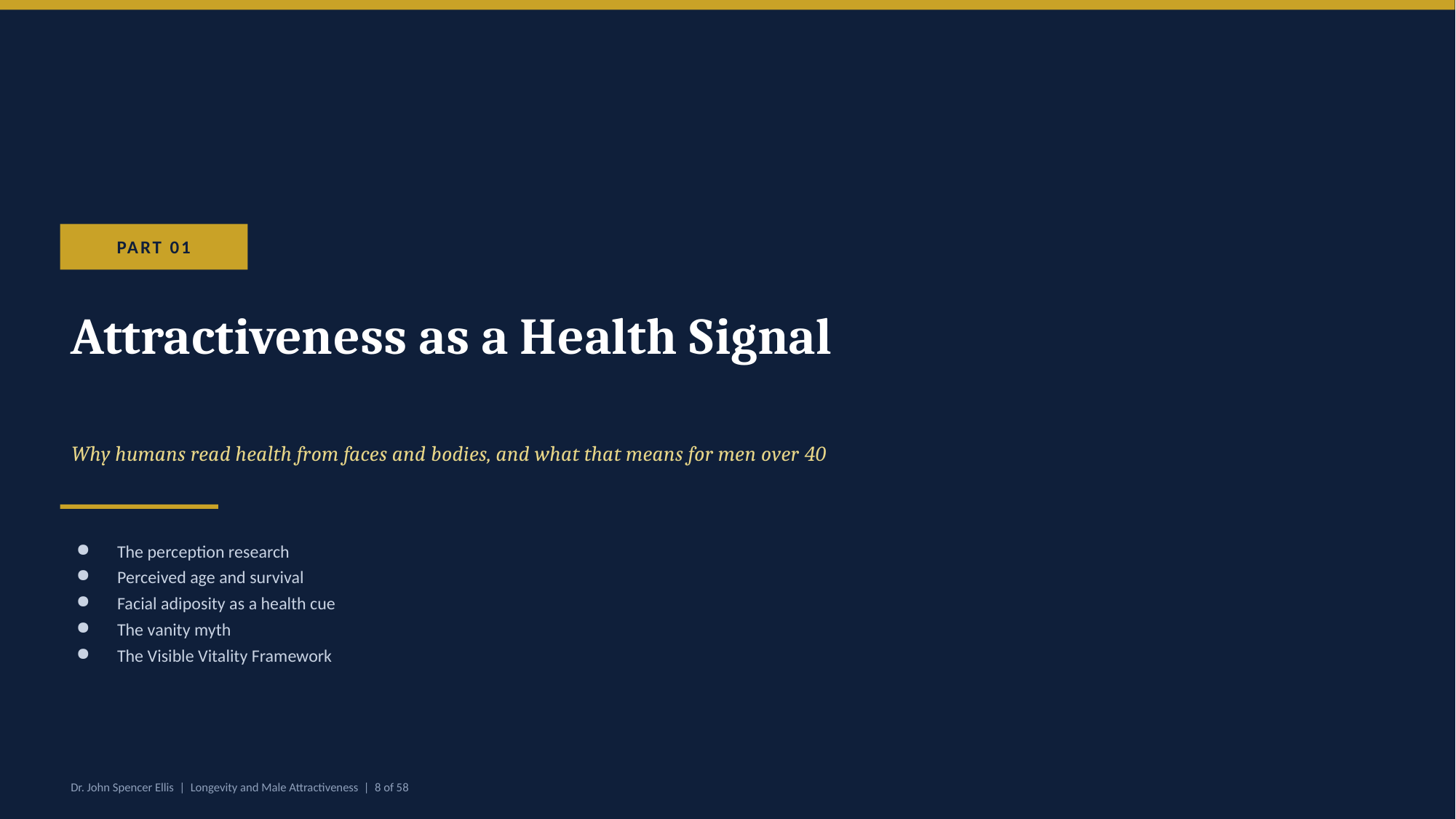

PART 01
Attractiveness as a Health Signal
Why humans read health from faces and bodies, and what that means for men over 40

The perception research
Perceived age and survival
Facial adiposity as a health cue
The vanity myth
The Visible Vitality Framework
Dr. John Spencer Ellis  |  Longevity and Male Attractiveness  |  8 of 58